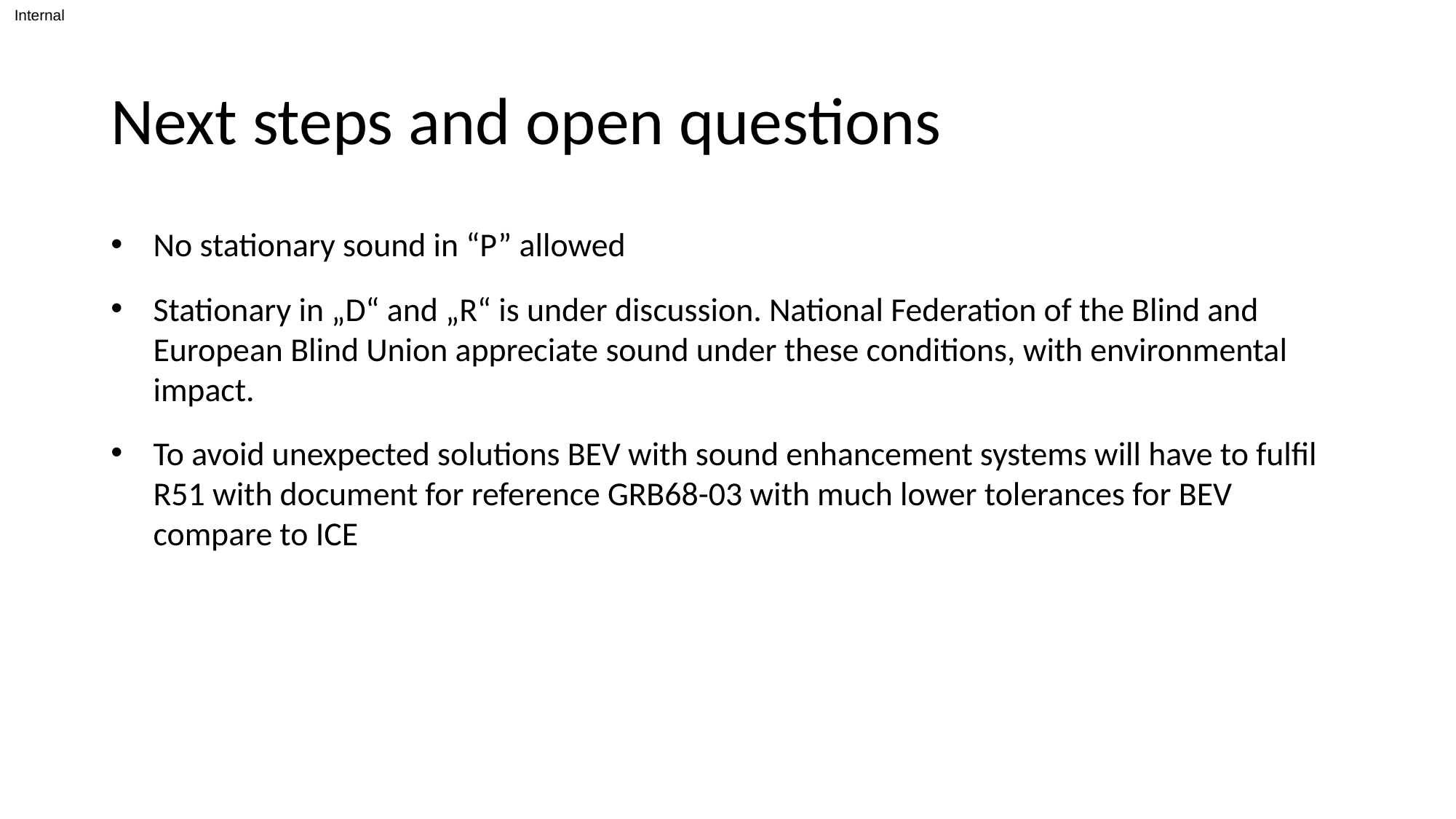

# Next steps and open questions
No stationary sound in “P” allowed
Stationary in „D“ and „R“ is under discussion. National Federation of the Blind and European Blind Union appreciate sound under these conditions, with environmental impact.
To avoid unexpected solutions BEV with sound enhancement systems will have to fulfil R51 with document for reference GRB68-03 with much lower tolerances for BEV compare to ICE